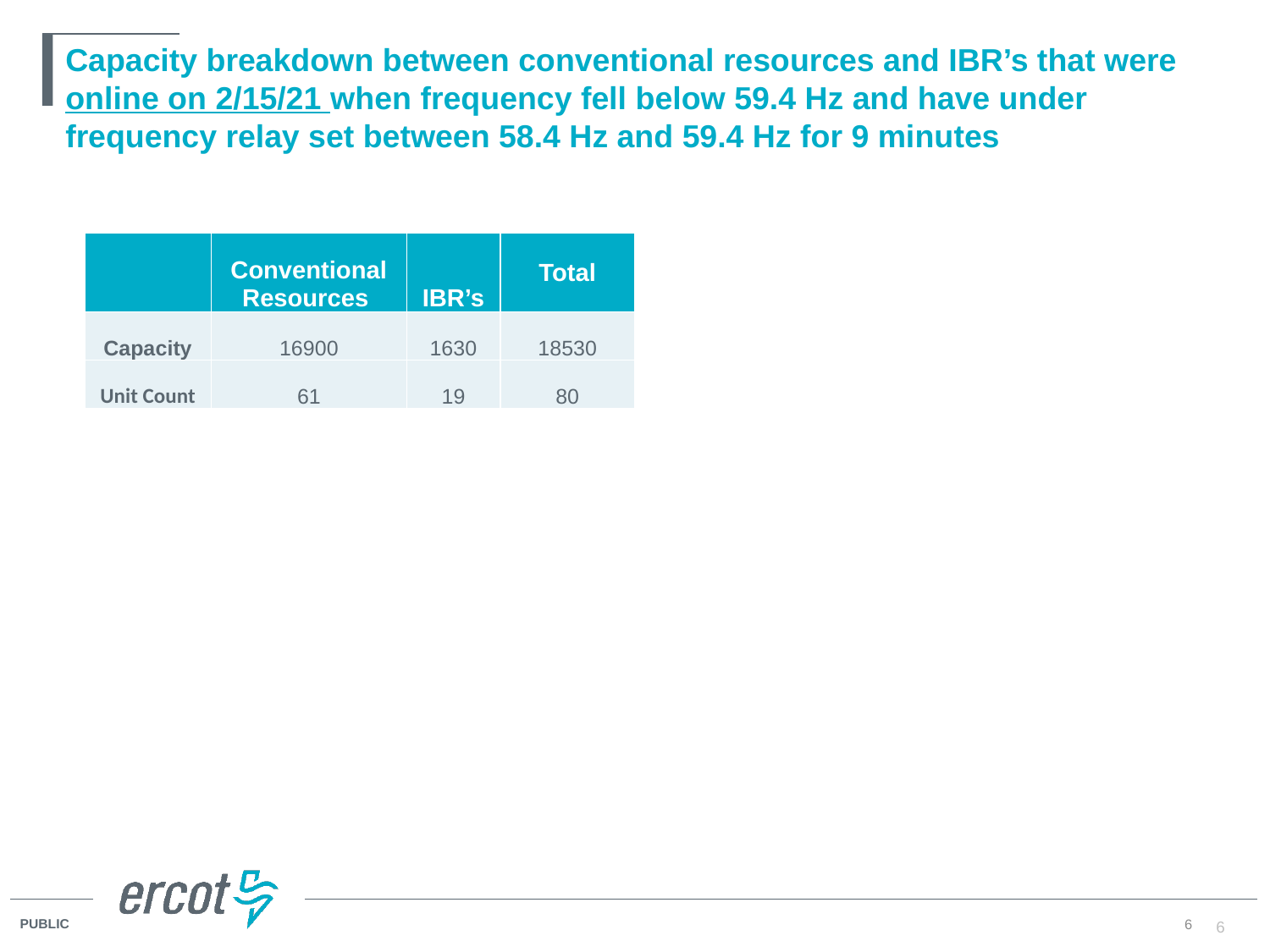

# Capacity breakdown between conventional resources and IBR’s that were online on 2/15/21 when frequency fell below 59.4 Hz and have under frequency relay set between 58.4 Hz and 59.4 Hz for 9 minutes
|  | Conventional Resources | IBR’s | Total |
| --- | --- | --- | --- |
| Capacity | 16900 | 1630 | 18530 |
| Unit Count | 61 | 19 | 80 |

6